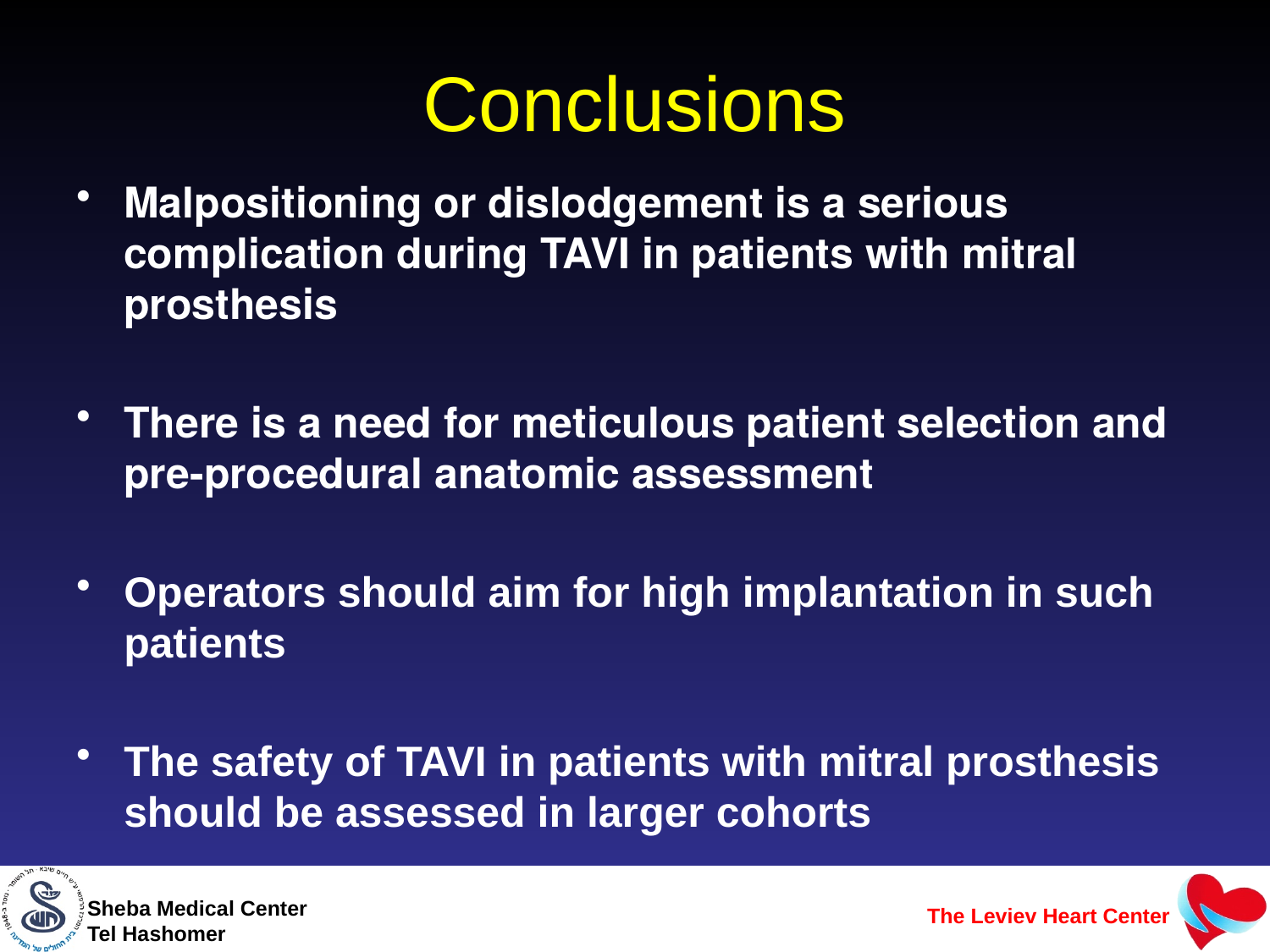

# Conclusions
Malpositioning or dislodgement is a serious complication during TAVI in patients with mitral prosthesis

There is a need for meticulous patient selection and pre-procedural anatomic assessment

Operators should aim for high implantation in such patients

The safety of TAVI in patients with mitral prosthesis should be assessed in larger cohorts